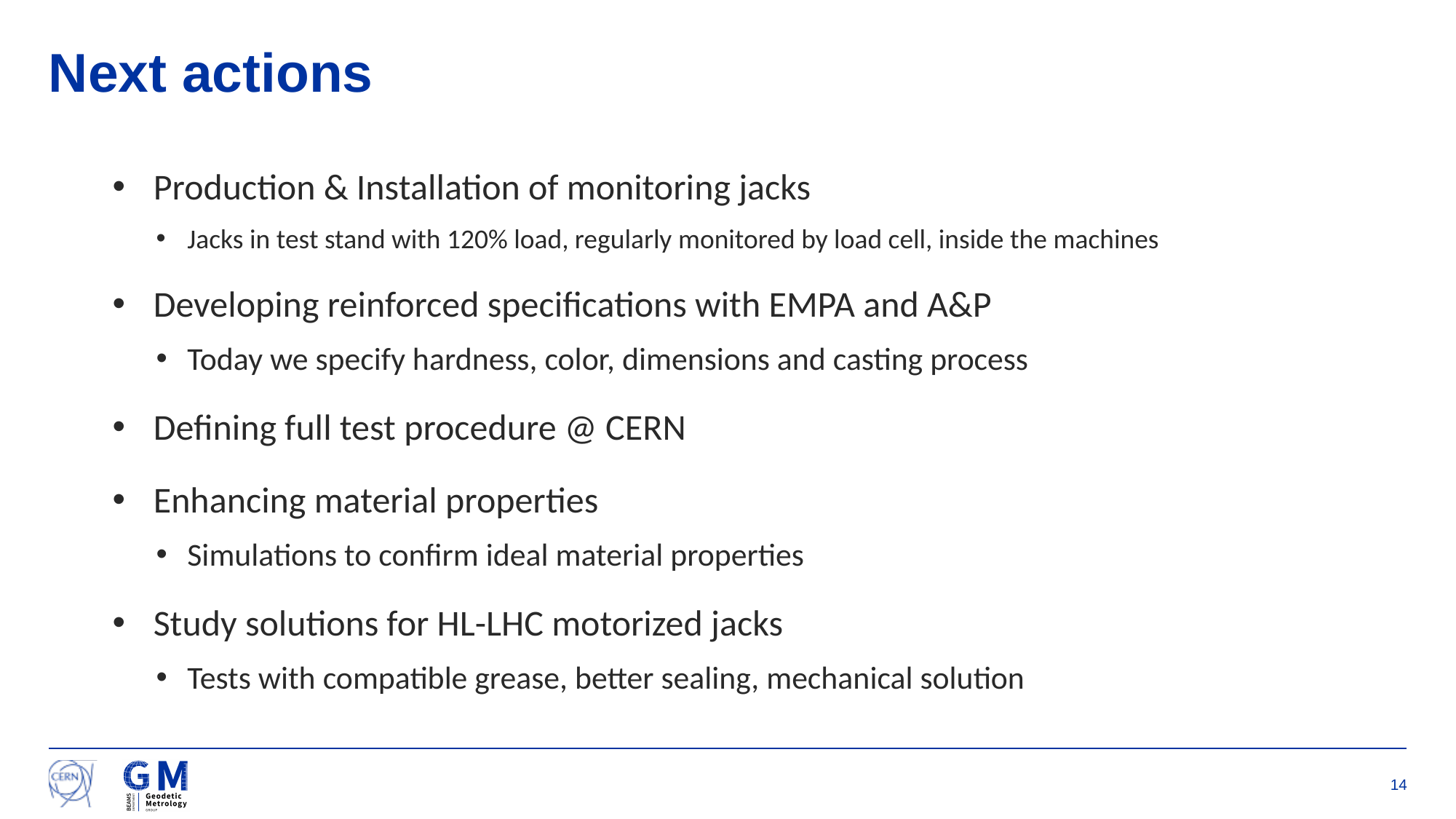

# Next actions
Production & Installation of monitoring jacks
Jacks in test stand with 120% load, regularly monitored by load cell, inside the machines
Developing reinforced specifications with EMPA and A&P
Today we specify hardness, color, dimensions and casting process
Defining full test procedure @ CERN
Enhancing material properties
Simulations to confirm ideal material properties
Study solutions for HL-LHC motorized jacks
Tests with compatible grease, better sealing, mechanical solution

14